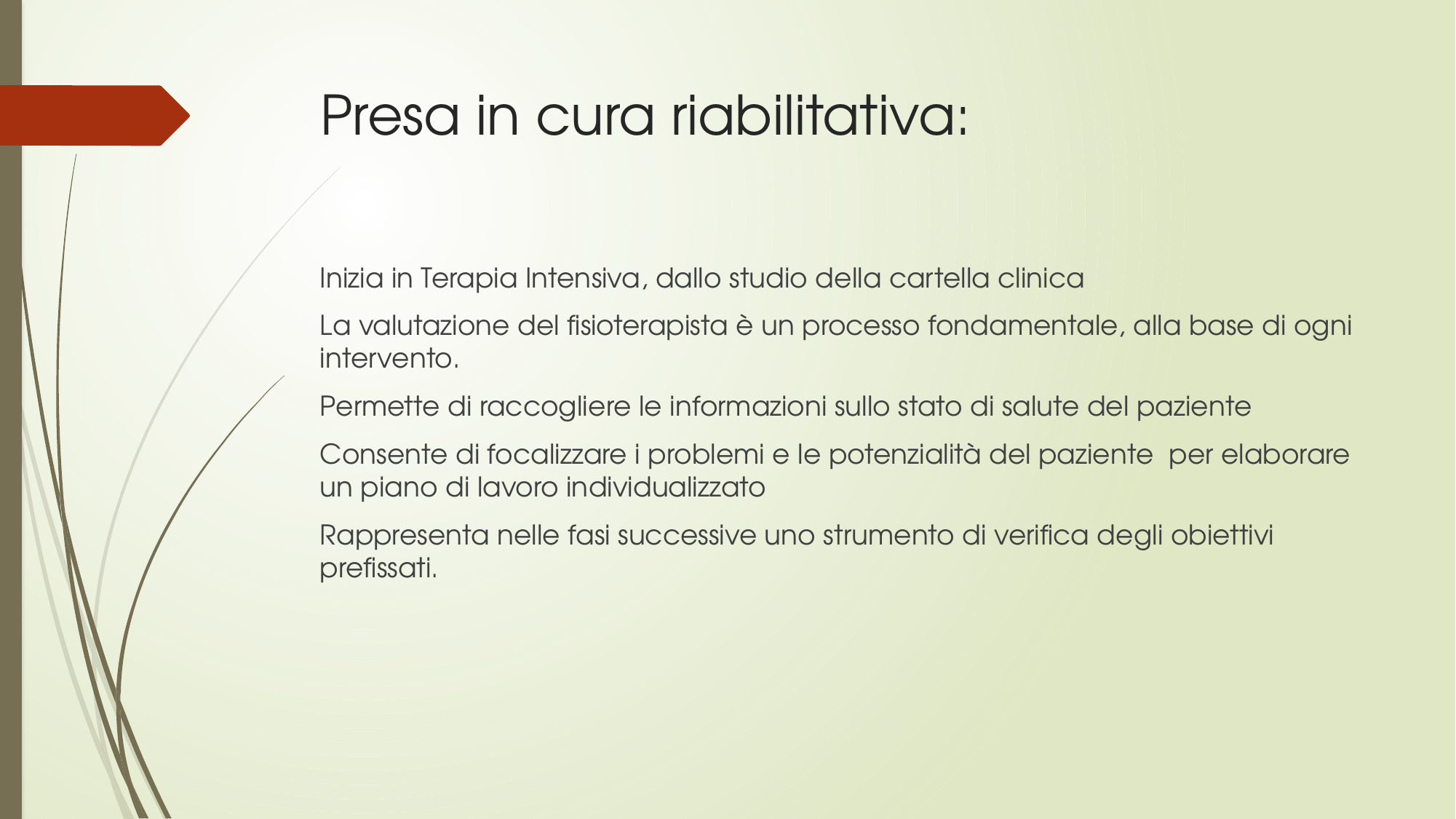

# Presa in cura riabilitativa:
Inizia in Terapia Intensiva, dallo studio della cartella clinica
La valutazione del fisioterapista è un processo fondamentale, alla base di ogni intervento.
Permette di raccogliere le informazioni sullo stato di salute del paziente
Consente di focalizzare i problemi e le potenzialità del paziente  per elaborare un piano di lavoro individualizzato
Rappresenta nelle fasi successive uno strumento di verifica degli obiettivi prefissati.